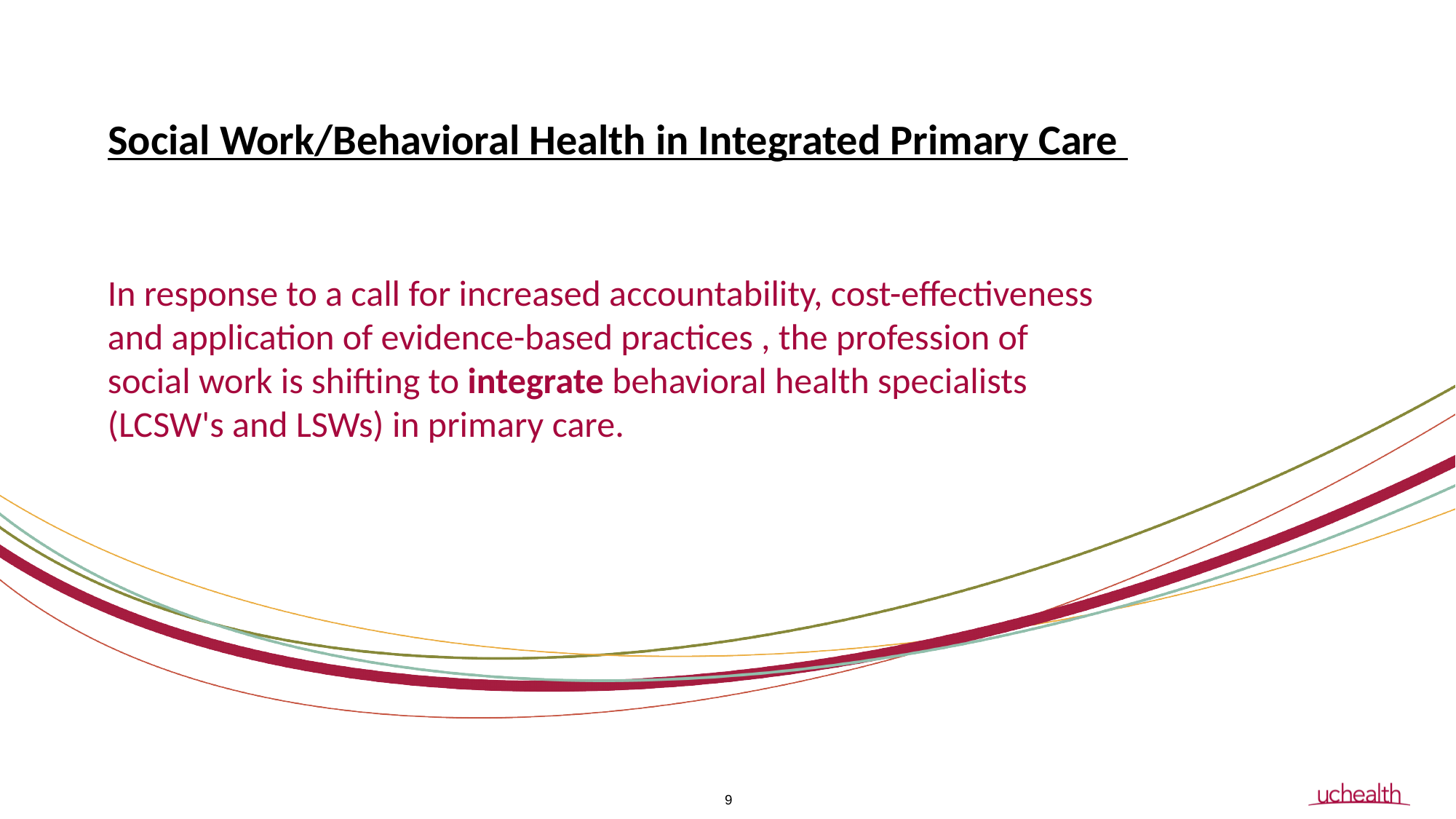

Social Work/Behavioral Health in Integrated Primary Care

In response to a call for increased accountability, cost-effectiveness and application of evidence-based practices , the profession of social work is shifting to integrate behavioral health specialists (LCSW's and LSWs) in primary care.

9